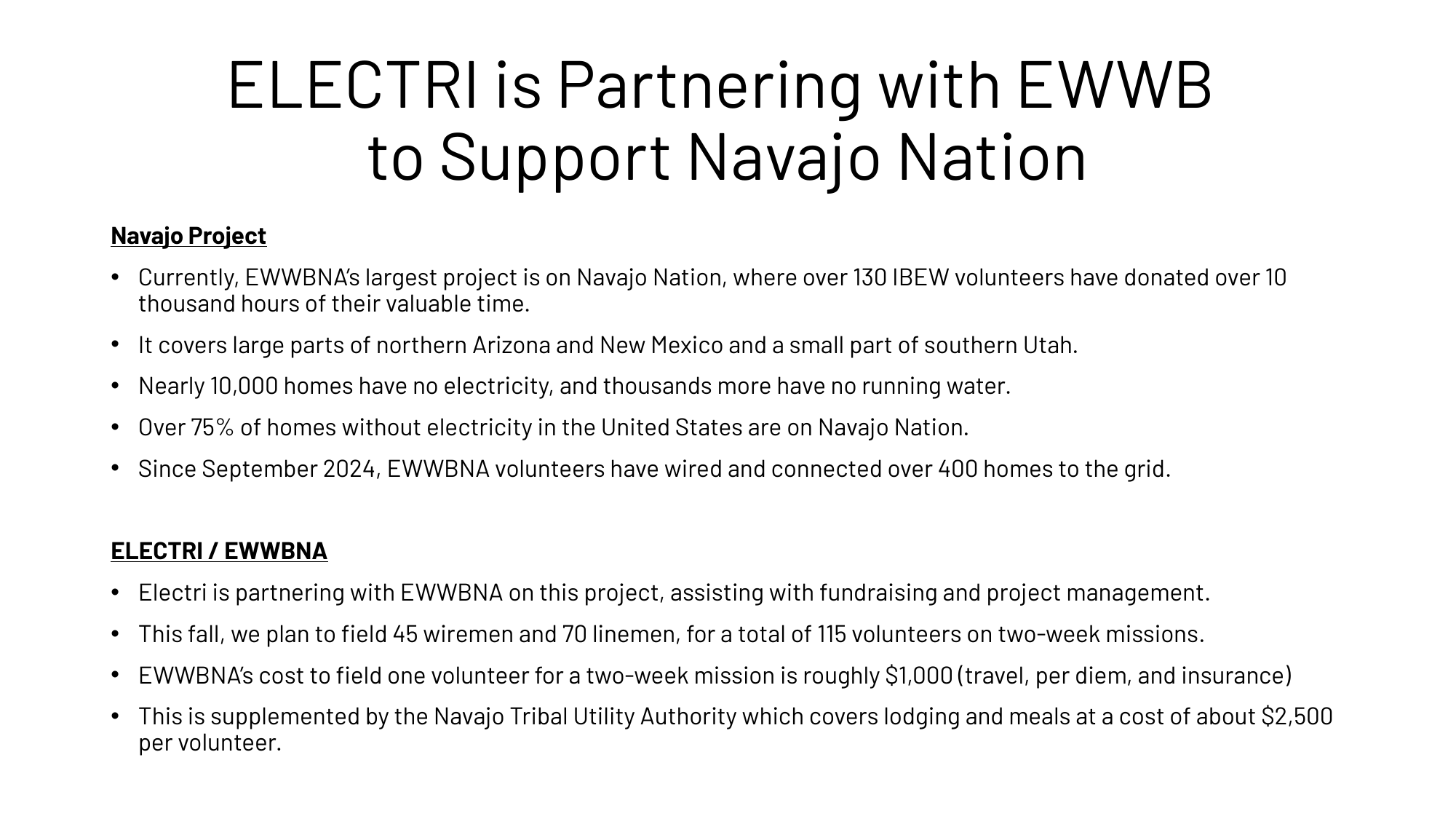

# ELECTRI is Partnering with EWWB to Support Navajo Nation
Navajo Project
Currently, EWWBNA’s largest project is on Navajo Nation, where over 130 IBEW volunteers have donated over 10 thousand hours of their valuable time.
It covers large parts of northern Arizona and New Mexico and a small part of southern Utah.
Nearly 10,000 homes have no electricity, and thousands more have no running water.
Over 75% of homes without electricity in the United States are on Navajo Nation.
Since September 2024, EWWBNA volunteers have wired and connected over 400 homes to the grid.

ELECTRI / EWWBNA
Electri is partnering with EWWBNA on this project, assisting with fundraising and project management.
This fall, we plan to field 45 wiremen and 70 linemen, for a total of 115 volunteers on two-week missions.
EWWBNA’s cost to field one volunteer for a two-week mission is roughly $1,000 (travel, per diem, and insurance)
This is supplemented by the Navajo Tribal Utility Authority which covers lodging and meals at a cost of about $2,500 per volunteer.